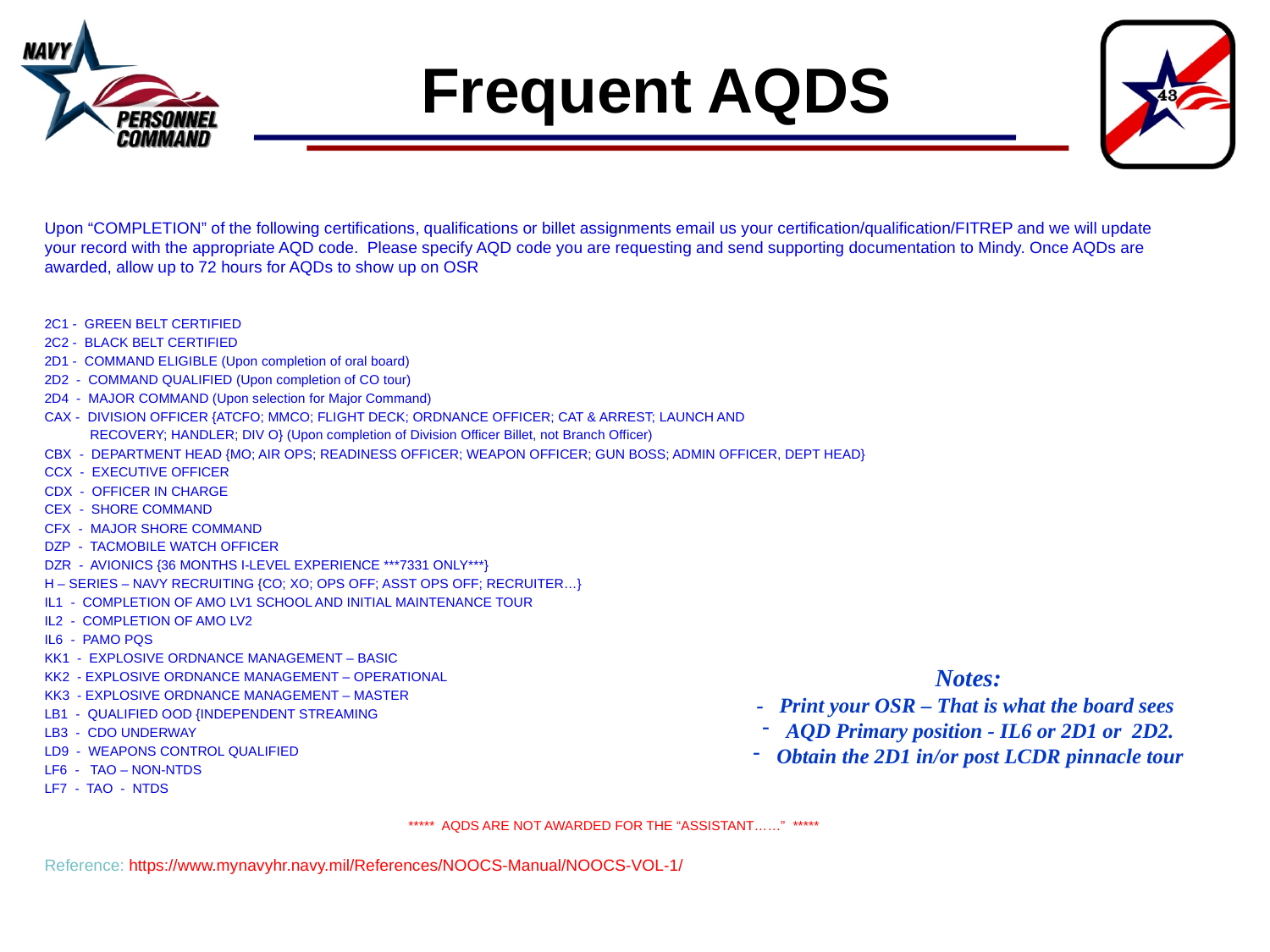

# Frequent AQDS
Upon “COMPLETION” of the following certifications, qualifications or billet assignments email us your certification/qualification/FITREP and we will update your record with the appropriate AQD code.  Please specify AQD code you are requesting and send supporting documentation to Mindy. Once AQDs are awarded, allow up to 72 hours for AQDs to show up on OSR

2C1 -  GREEN BELT CERTIFIED
2C2 -  BLACK BELT CERTIFIED
2D1 -  COMMAND ELIGIBLE (Upon completion of oral board)
2D2  -  COMMAND QUALIFIED (Upon completion of CO tour)
2D4  -  MAJOR COMMAND (Upon selection for Major Command)
CAX -  DIVISION OFFICER {ATCFO; MMCO; FLIGHT DECK; ORDNANCE OFFICER; CAT & ARREST; LAUNCH AND
            RECOVERY; HANDLER; DIV O} (Upon completion of Division Officer Billet, not Branch Officer)
CBX  -  DEPARTMENT HEAD {MO; AIR OPS; READINESS OFFICER; WEAPON OFFICER; GUN BOSS; ADMIN OFFICER, DEPT HEAD}
CCX  -  EXECUTIVE OFFICER
CDX  -  OFFICER IN CHARGE
CEX  -  SHORE COMMAND
CFX  -  MAJOR SHORE COMMAND
DZP  -  TACMOBILE WATCH OFFICER
DZR  -  AVIONICS {36 MONTHS I-LEVEL EXPERIENCE ***7331 ONLY***}
H – SERIES – NAVY RECRUITING {CO; XO; OPS OFF; ASST OPS OFF; RECRUITER…}
IL1  -  COMPLETION OF AMO LV1 SCHOOL AND INITIAL MAINTENANCE TOUR
IL2  -  COMPLETION OF AMO LV2
IL6  -  PAMO PQS
KK1  -  EXPLOSIVE ORDNANCE MANAGEMENT – BASIC
KK2  - EXPLOSIVE ORDNANCE MANAGEMENT – OPERATIONAL
KK3  - EXPLOSIVE ORDNANCE MANAGEMENT – MASTER
LB1  -  QUALIFIED OOD {INDEPENDENT STREAMING
LB3  -  CDO UNDERWAY
LD9  -  WEAPONS CONTROL QUALIFIED
LF6  -   TAO – NON-NTDS
LF7  -  TAO  -  NTDS

*****  AQDS ARE NOT AWARDED FOR THE “ASSISTANT……”  *****

Reference: https://www.mynavyhr.navy.mil/References/NOOCS-Manual/NOOCS-VOL-1/

Notes:
-   Print your OSR – That is what the board sees
AQD Primary position - IL6 or 2D1 or  2D2.
Obtain the 2D1 in/or post LCDR pinnacle tour